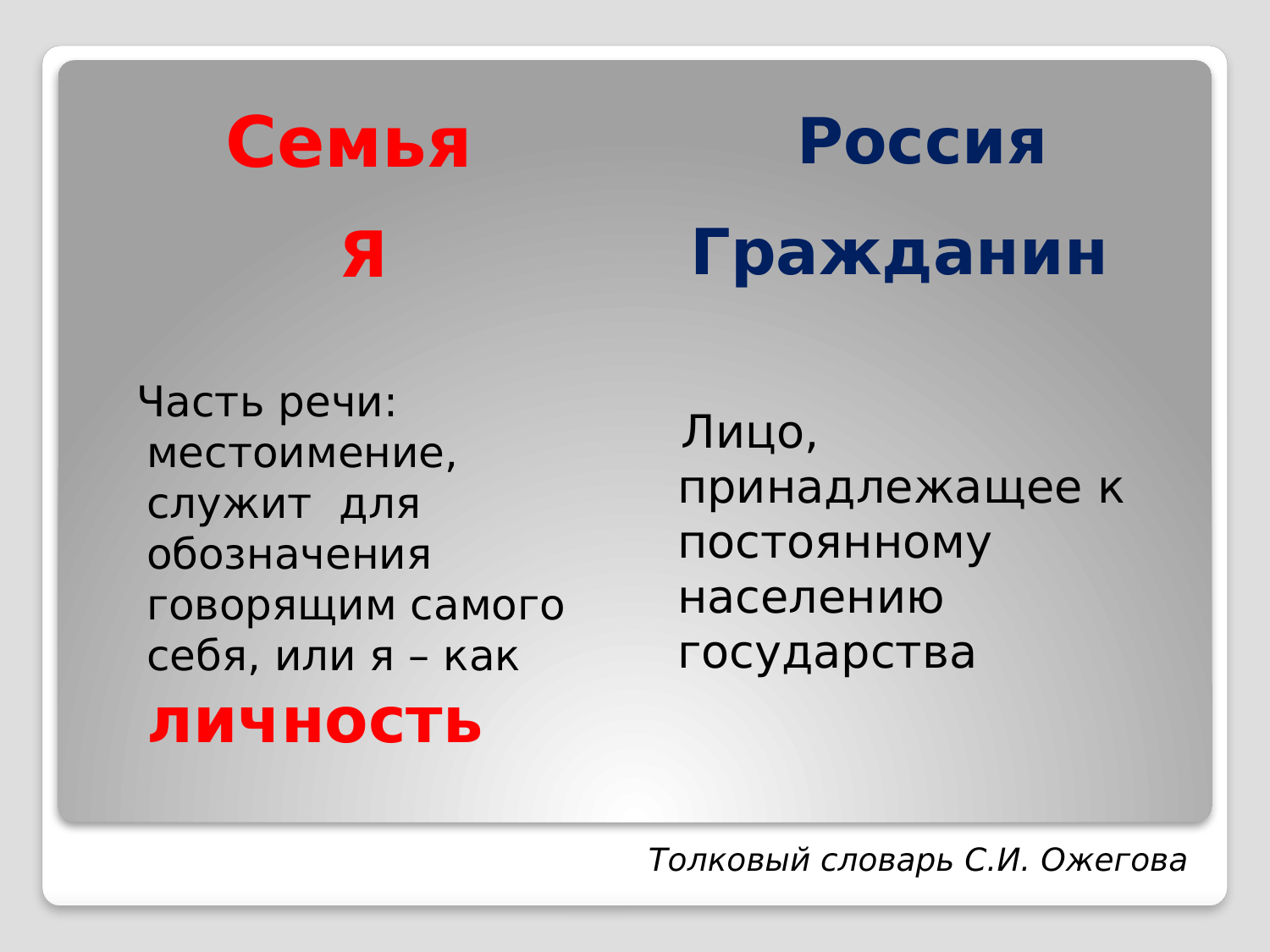

Семья
Россия
Гражданин

   Лицо, принадлежащее к постоянному населению государства

Я

  Часть речи: местоимение, служит  для обозначения говорящим самого себя, или я – как личность

Толковый словарь С.И. Ожегова